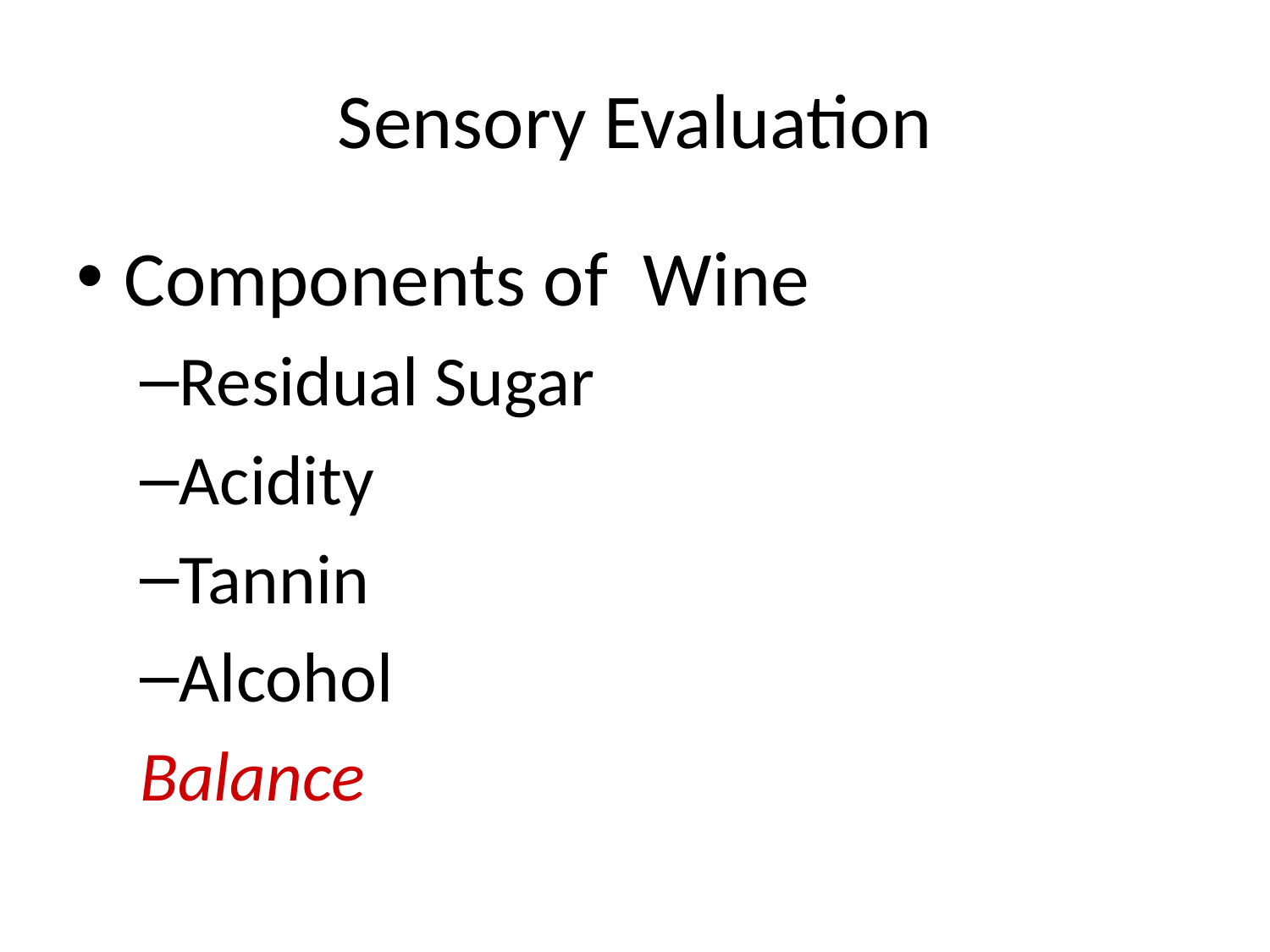

# Sensory Evaluation
Components of  Wine
Residual Sugar
Acidity
Tannin
Alcohol
Balance